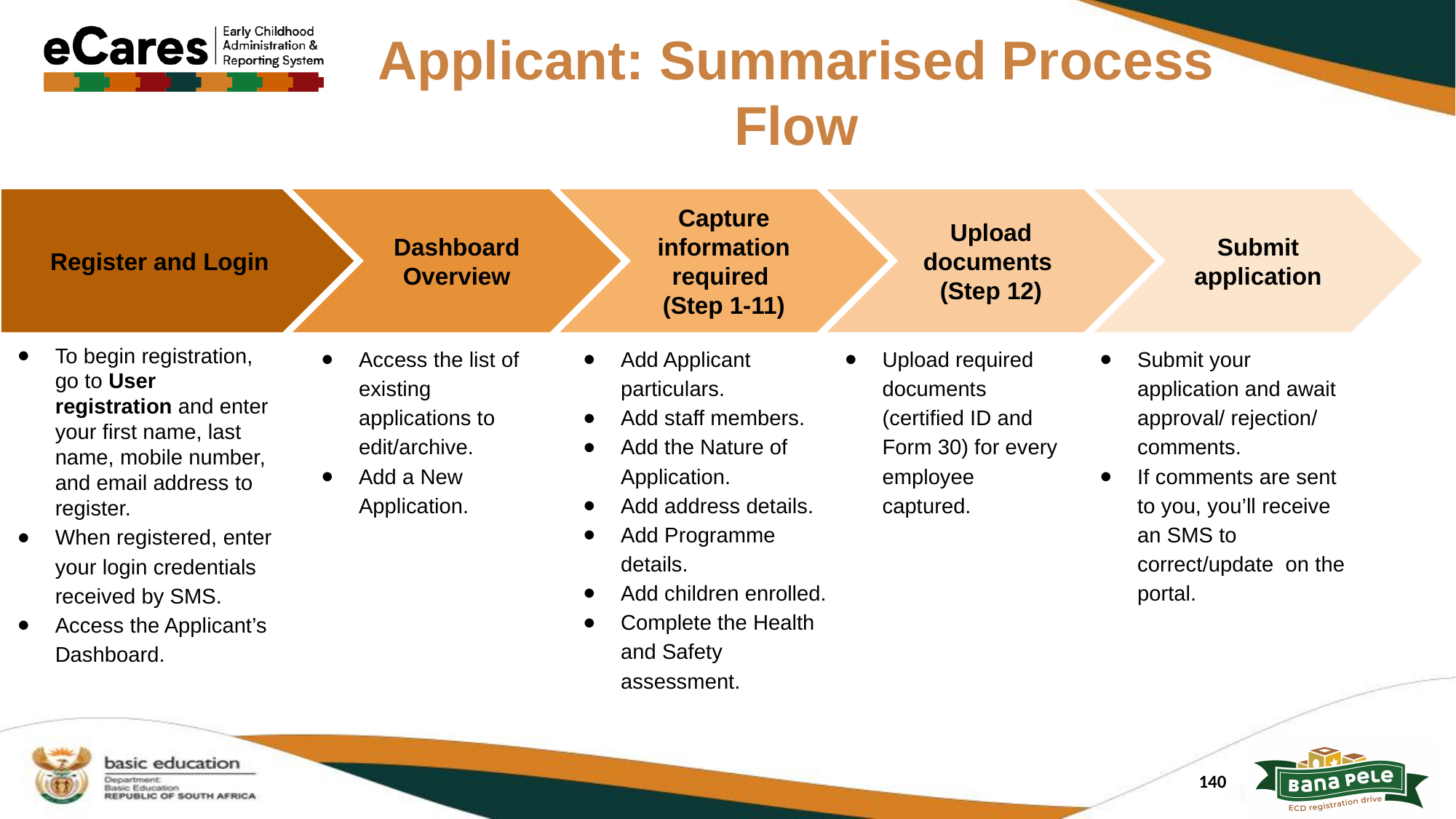

# Applicant: Summarised Process Flow
Capture information required
(Step 1-11)
Add Applicant particulars.
Add staff members.
Add the Nature of Application.
Add address details.
Add Programme details.
Add children enrolled.
Complete the Health and Safety assessment.

Upload documents
(Step 12)
Upload required documents (certified ID and Form 30) for every employee captured.

Submit application
Submit your application and await approval/ rejection/ comments.
If comments are sent to you, you’ll receive an SMS to correct/update  on the portal.

Dashboard Overview
Access the list of existing applications to edit/archive.
Add a New Application.

Register and Login
To begin registration, go to User registration and enter your first name, last name, mobile number, and email address to register.
When registered, enter your login credentials received by SMS.
Access the Applicant’s Dashboard.
140